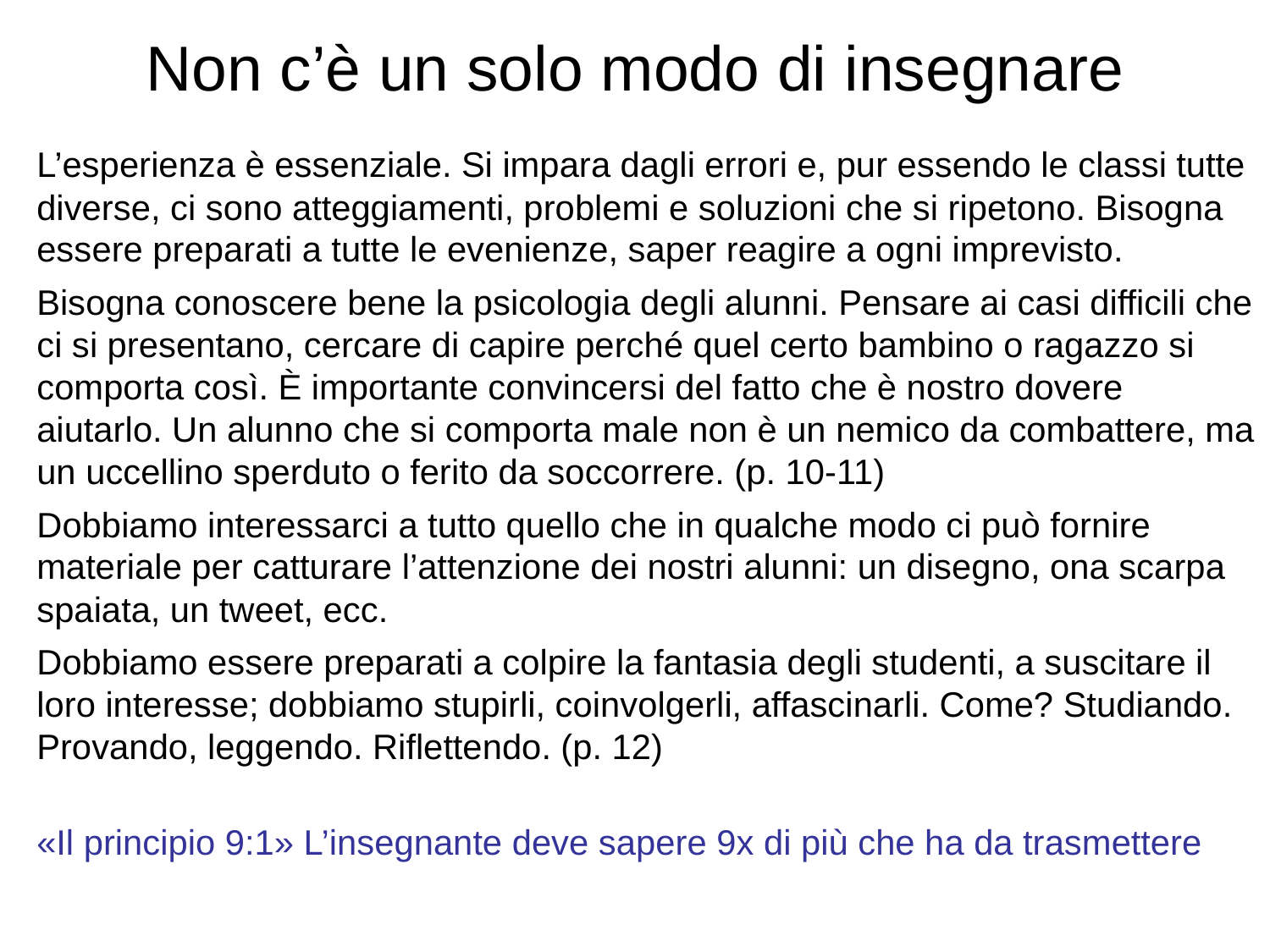

# Non c’è un solo modo di insegnare
L’esperienza è essenziale. Si impara dagli errori e, pur essendo le classi tutte diverse, ci sono atteggiamenti, problemi e soluzioni che si ripetono. Bisogna essere preparati a tutte le evenienze, saper reagire a ogni imprevisto.
Bisogna conoscere bene la psicologia degli alunni. Pensare ai casi difficili che ci si presentano, cercare di capire perché quel certo bambino o ragazzo si comporta così. È importante convincersi del fatto che è nostro dovere aiutarlo. Un alunno che si comporta male non è un nemico da combattere, ma un uccellino sperduto o ferito da soccorrere. (p. 10-11)
Dobbiamo interessarci a tutto quello che in qualche modo ci può fornire materiale per catturare l’attenzione dei nostri alunni: un disegno, ona scarpa spaiata, un tweet, ecc.
Dobbiamo essere preparati a colpire la fantasia degli studenti, a suscitare il loro interesse; dobbiamo stupirli, coinvolgerli, affascinarli. Come? Studiando. Provando, leggendo. Riflettendo. (p. 12)

«Il principio 9:1» L’insegnante deve sapere 9x di più che ha da trasmettere